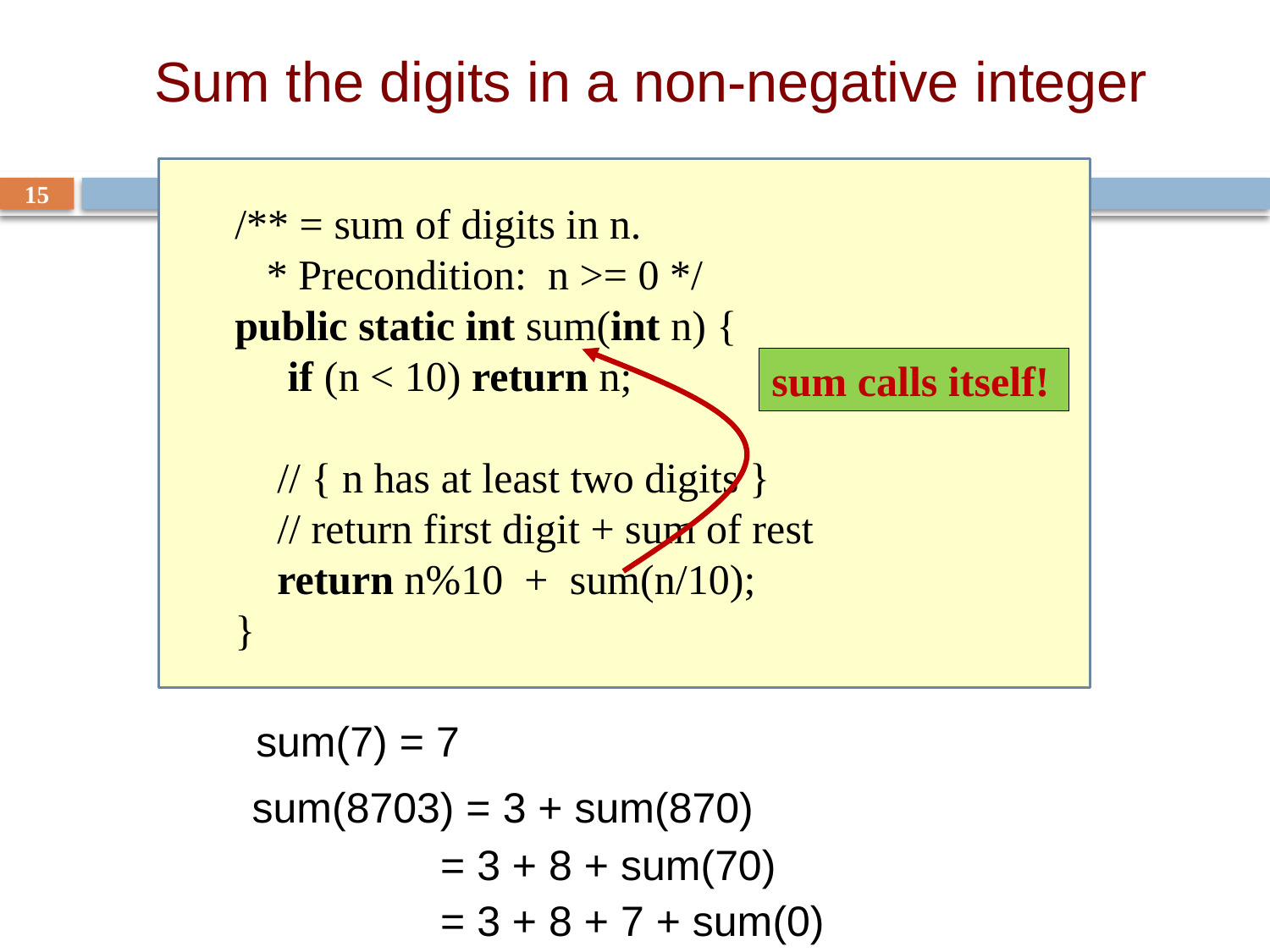

# Sum the digits in a non-negative integer

15
   /** = sum of digits in n.
      * Precondition:  n >= 0 */
   public static int sum(int n) {
        if (n < 10) return n;

       // { n has at least two digits }
       // return first digit + sum of rest
       return n%10  +  sum(n/10);
   }
sum calls itself!

	sum(7) = 7
	sum(8703) = 3 + sum(870)
		     = 3 + 8 + sum(70)
		     = 3 + 8 + 7 + sum(0)